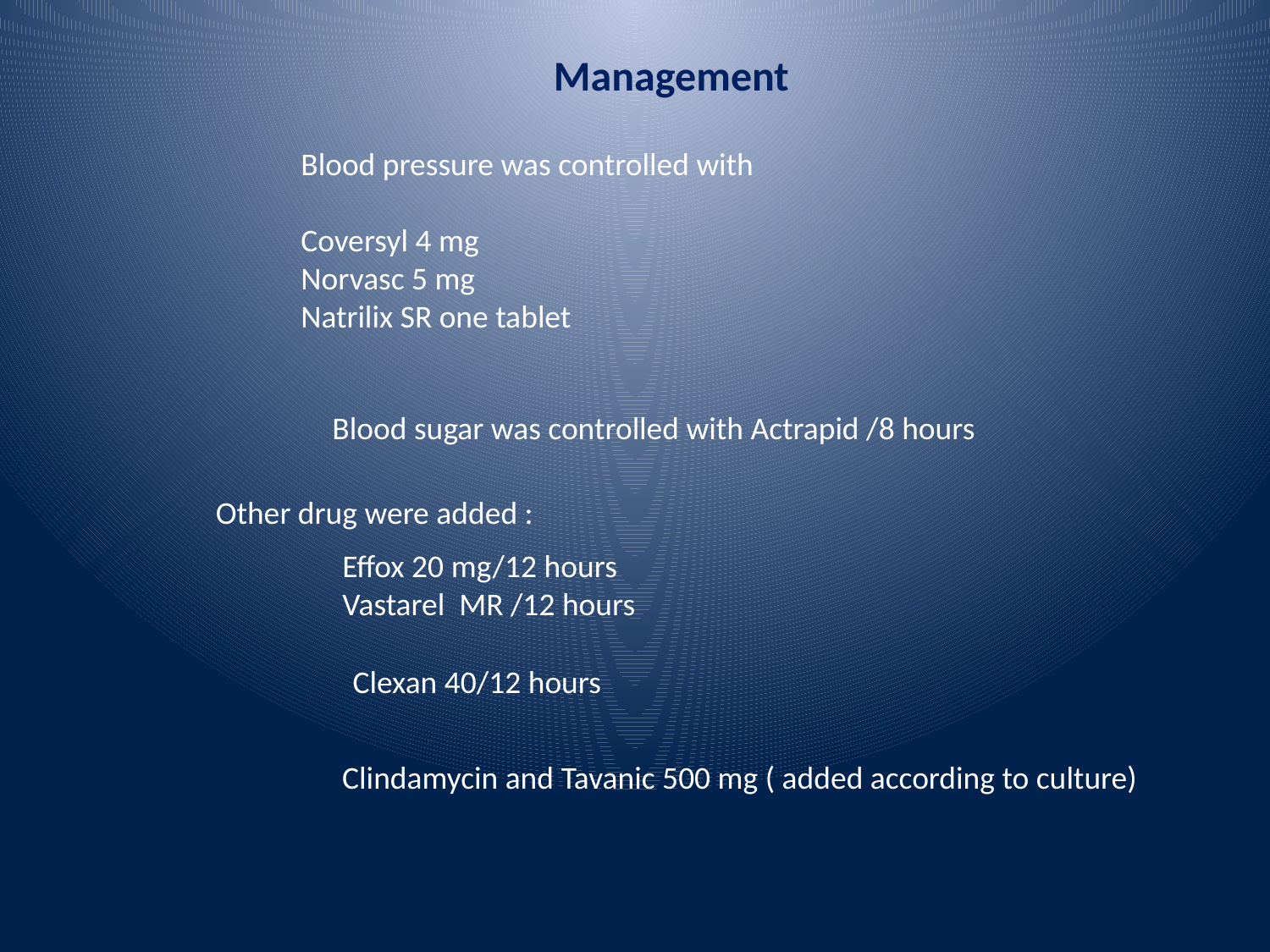

Management
Blood pressure was controlled with

Coversyl 4 mg
Norvasc 5 mg
Natrilix SR one tablet
Blood sugar was controlled with Actrapid /8 hours
Other drug were added :
Effox 20 mg/12 hours
Vastarel  MR /12 hours
Clexan 40/12 hours
Clindamycin and Tavanic 500 mg ( added according to culture)